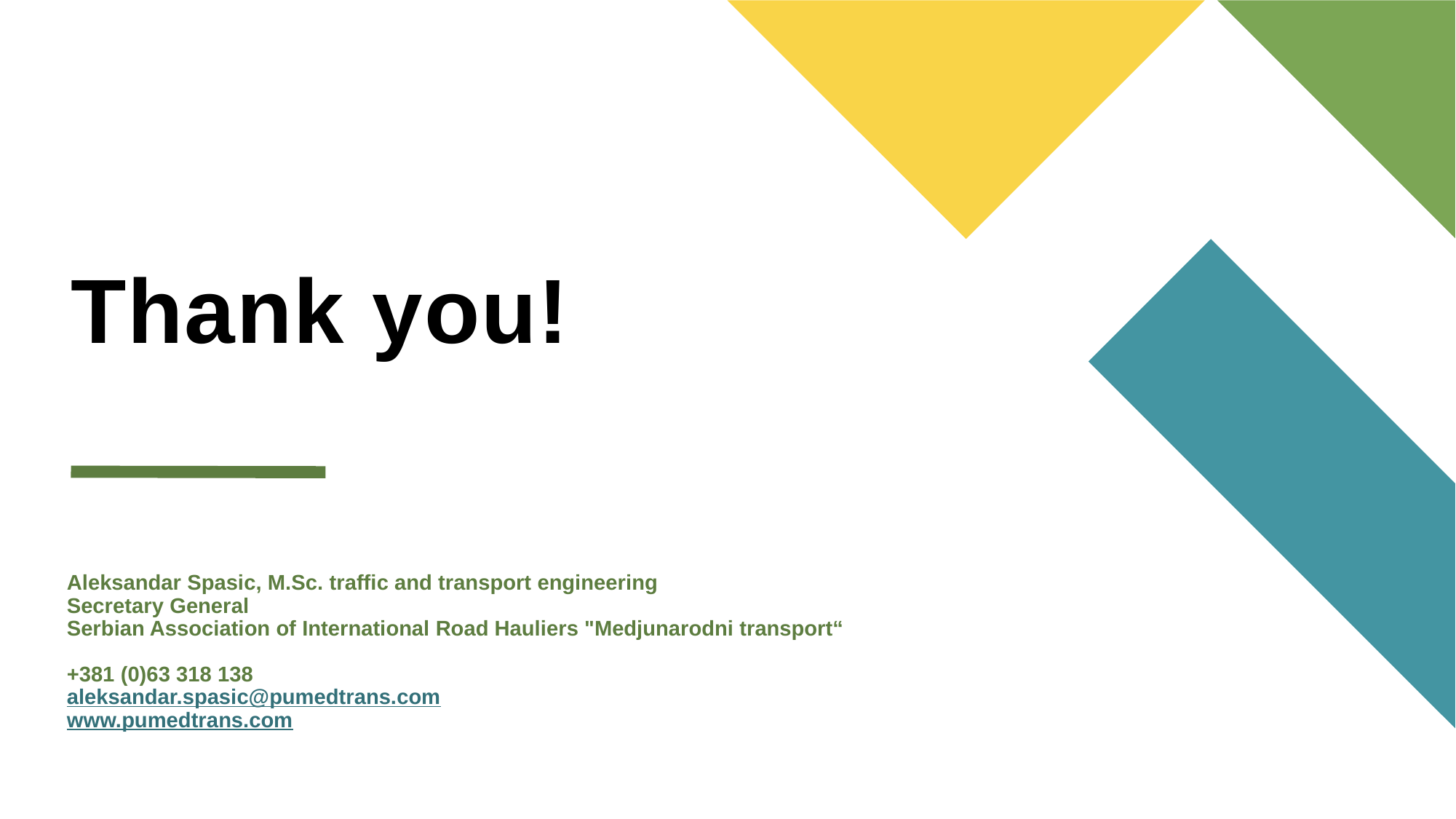

# Thank you!
Aleksandar Spasic, M.Sc. traffic and transport engineering
Secretary General
Serbian Association of International Road Hauliers "Medjunarodni transport“
+381 (0)63 318 138
aleksandar.spasic@pumedtrans.com
www.pumedtrans.com